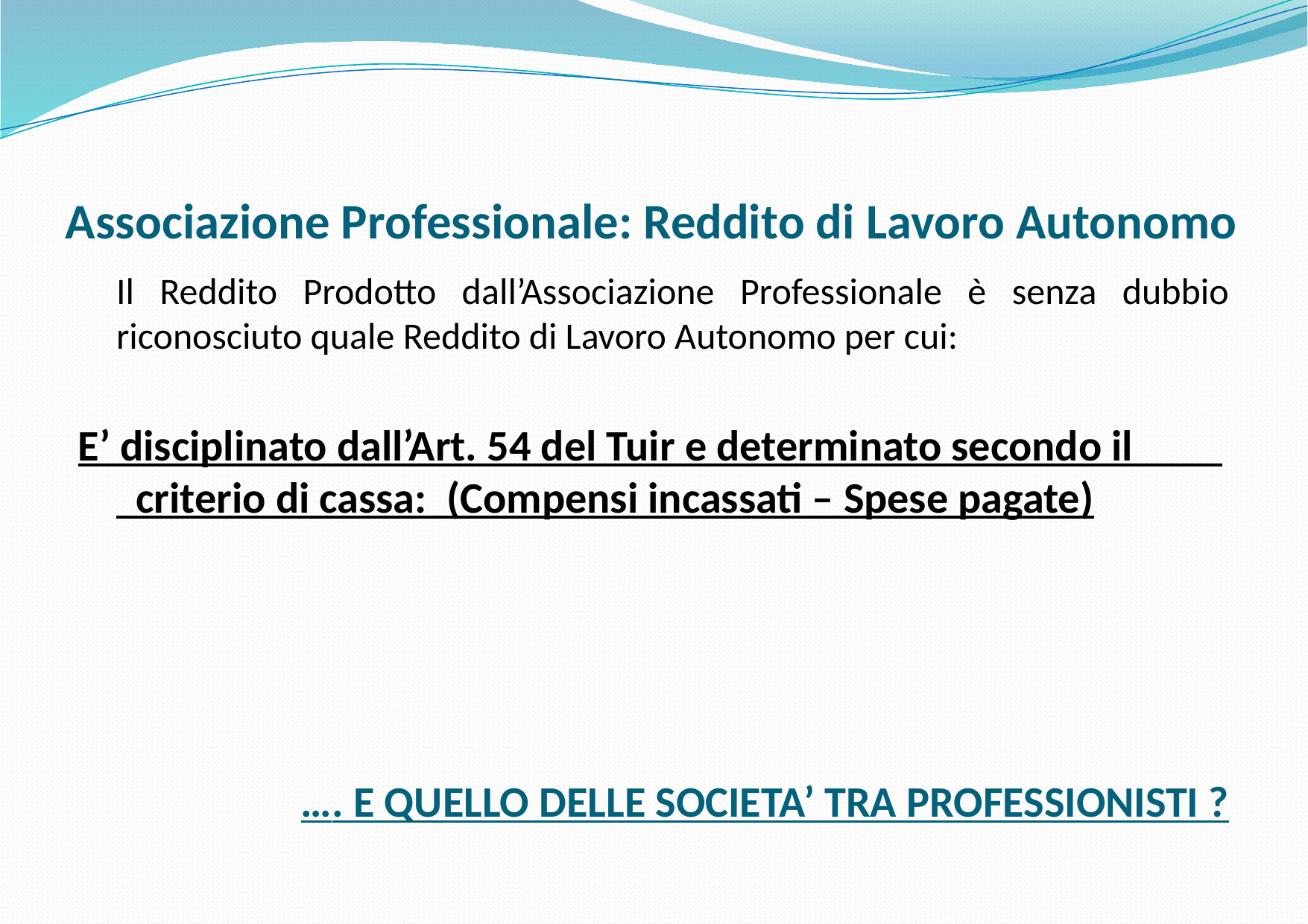

# Associazione Professionale: Reddito di Lavoro Autonomo
Il Reddito Prodotto dall’Associazione Professionale è senza dubbio riconosciuto quale Reddito di Lavoro Autonomo per cui:

E’ disciplinato dall’Art. 54 del Tuir e determinato secondo il            criterio di cassa:  (Compensi incassati – Spese pagate)

…. E QUELLO DELLE SOCIETA’ TRA PROFESSIONISTI ?